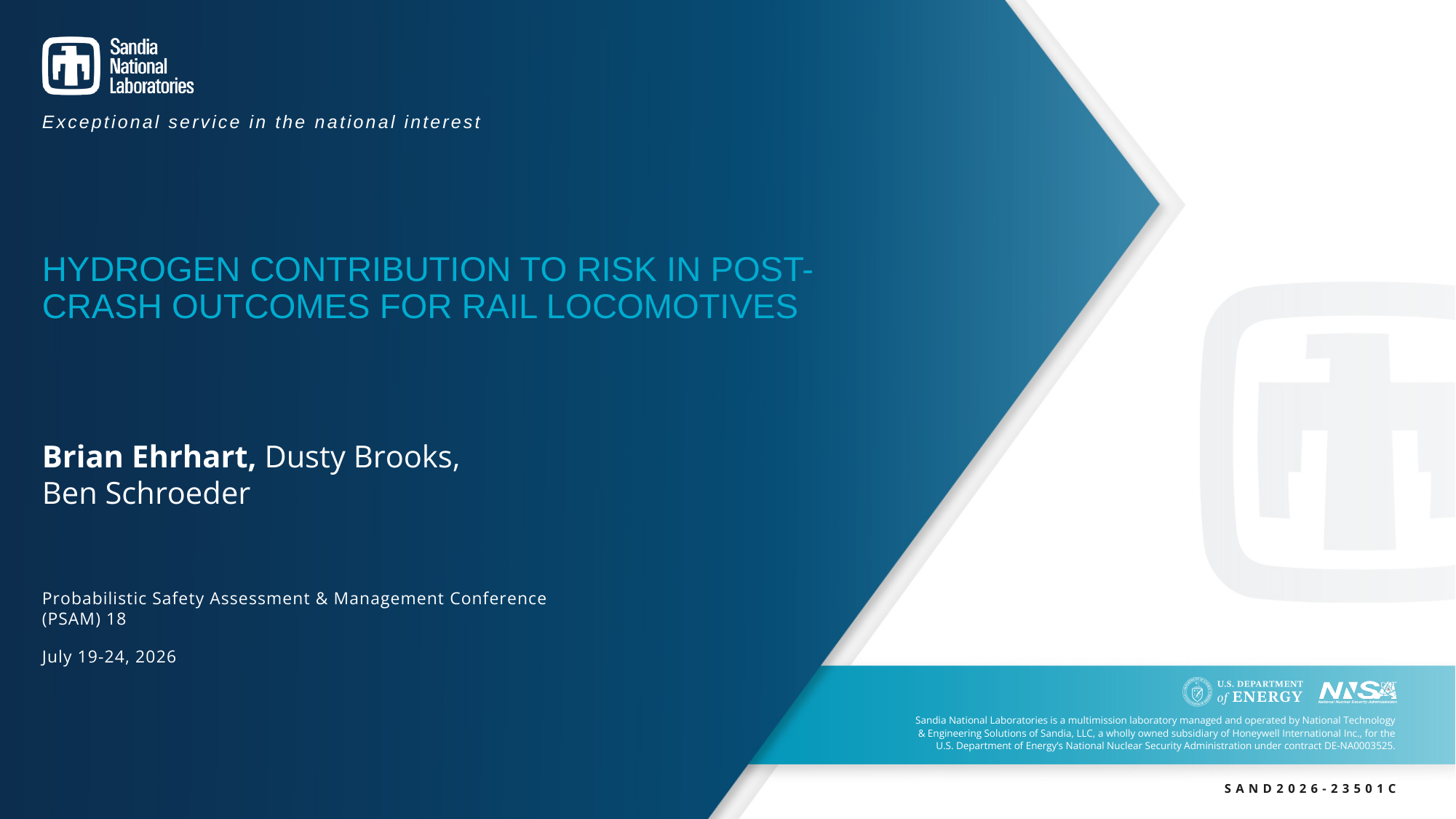

# Hydrogen Contribution to Risk in Post-Crash Outcomes for Rail Locomotives

Brian Ehrhart, Dusty Brooks,
Ben Schroeder

Probabilistic Safety Assessment & Management Conference (PSAM) 18
July 19-24, 2026
SAND2026-23501C